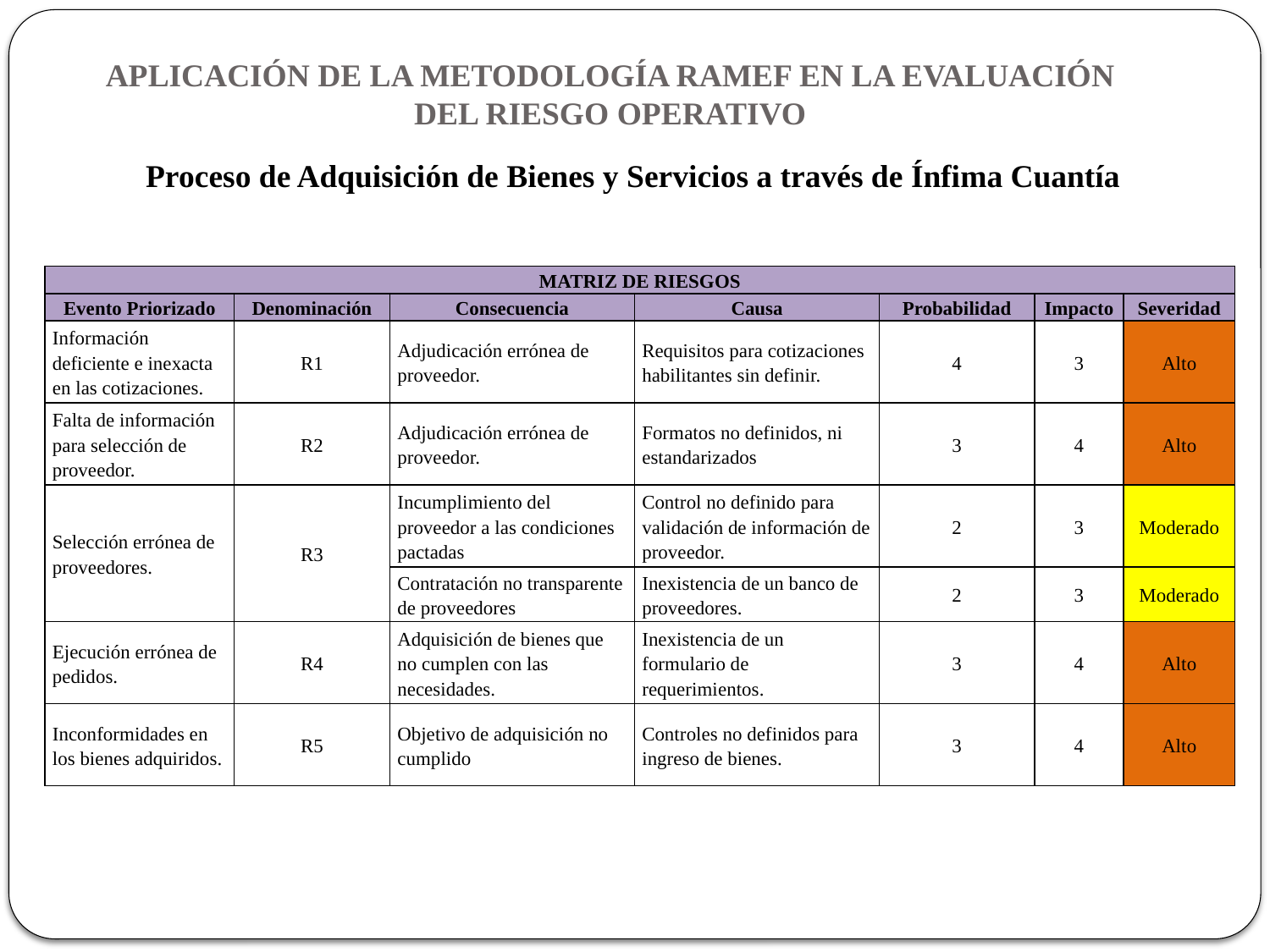

# Aplicación de la Metodología RAMEF en la Evaluación del Riesgo Operativo
Proceso de Adquisición de Bienes y Servicios a través de Ínfima Cuantía
| MATRIZ DE RIESGOS |  |  |  |  |  |  |
| --- | --- | --- | --- | --- | --- | --- |
| Evento Priorizado | Denominación | Consecuencia | Causa | Probabilidad | Impacto | Severidad |
| Información deficiente e inexacta en las cotizaciones. | R1 | Adjudicación errónea de proveedor. | Requisitos para cotizaciones habilitantes sin definir. | 4 | 3 | Alto |
| Falta de información para selección de proveedor. | R2 | Adjudicación errónea de proveedor. | Formatos no definidos, ni estandarizados | 3 | 4 | Alto |
| Selección errónea de proveedores. | R3 | Incumplimiento del proveedor a las condiciones pactadas | Control no definido para validación de información de proveedor. | 2 | 3 | Moderado |
|  |  | Contratación no transparente de proveedores | Inexistencia de un banco de proveedores. | 2 | 3 | Moderado |
| Ejecución errónea de pedidos. | R4 | Adquisición de bienes que no cumplen con las necesidades. | Inexistencia de un formulario de requerimientos. | 3 | 4 | Alto |
| Inconformidades en los bienes adquiridos. | R5 | Objetivo de adquisición no cumplido | Controles no definidos para ingreso de bienes. | 3 | 4 | Alto |